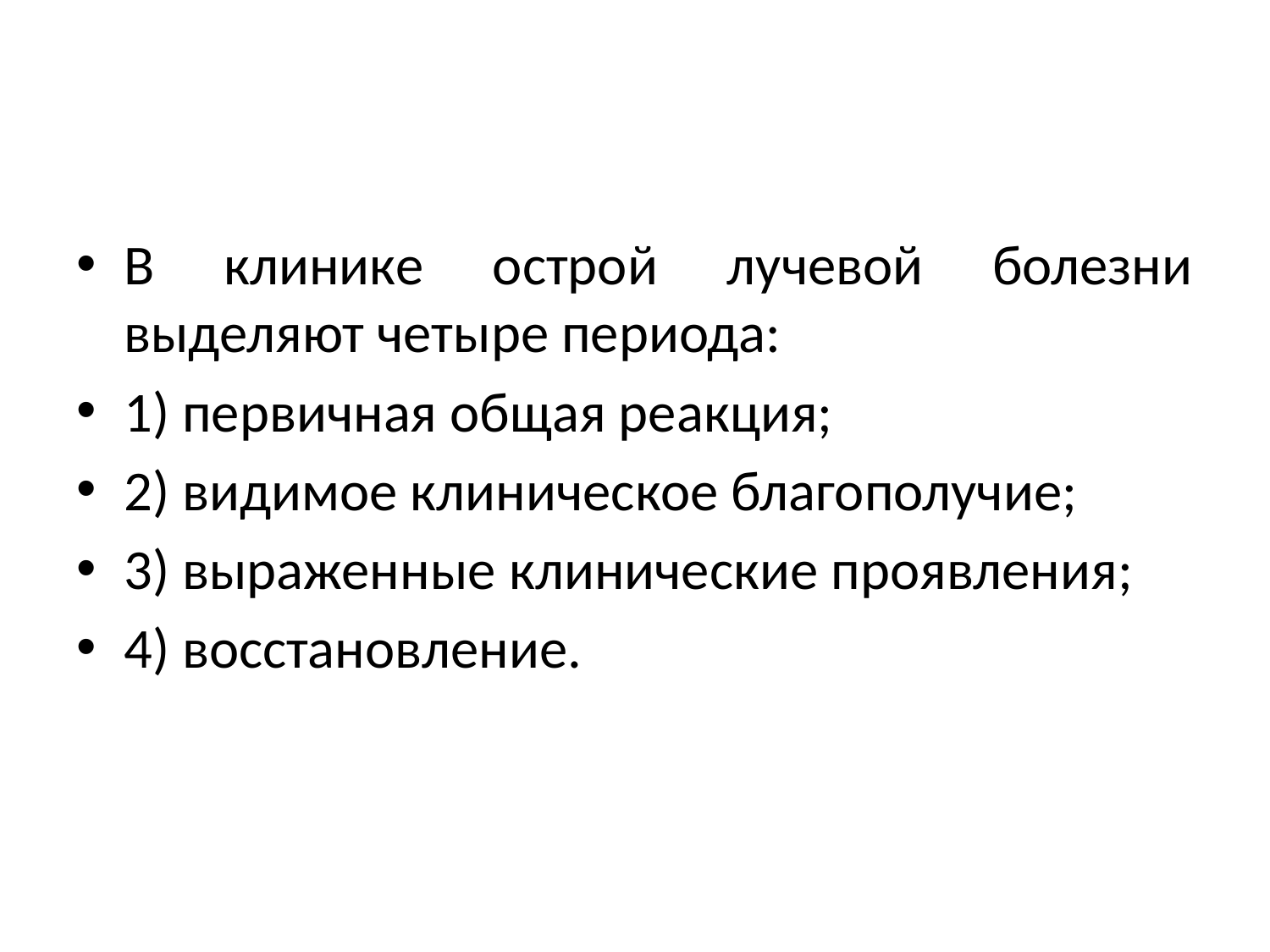

#
В клинике острой лучевой болезни выделяют четыре периода:
1) первичная общая реакция;
2) видимое клиническое благополучие;
3) выраженные клинические проявления;
4) восстановление.